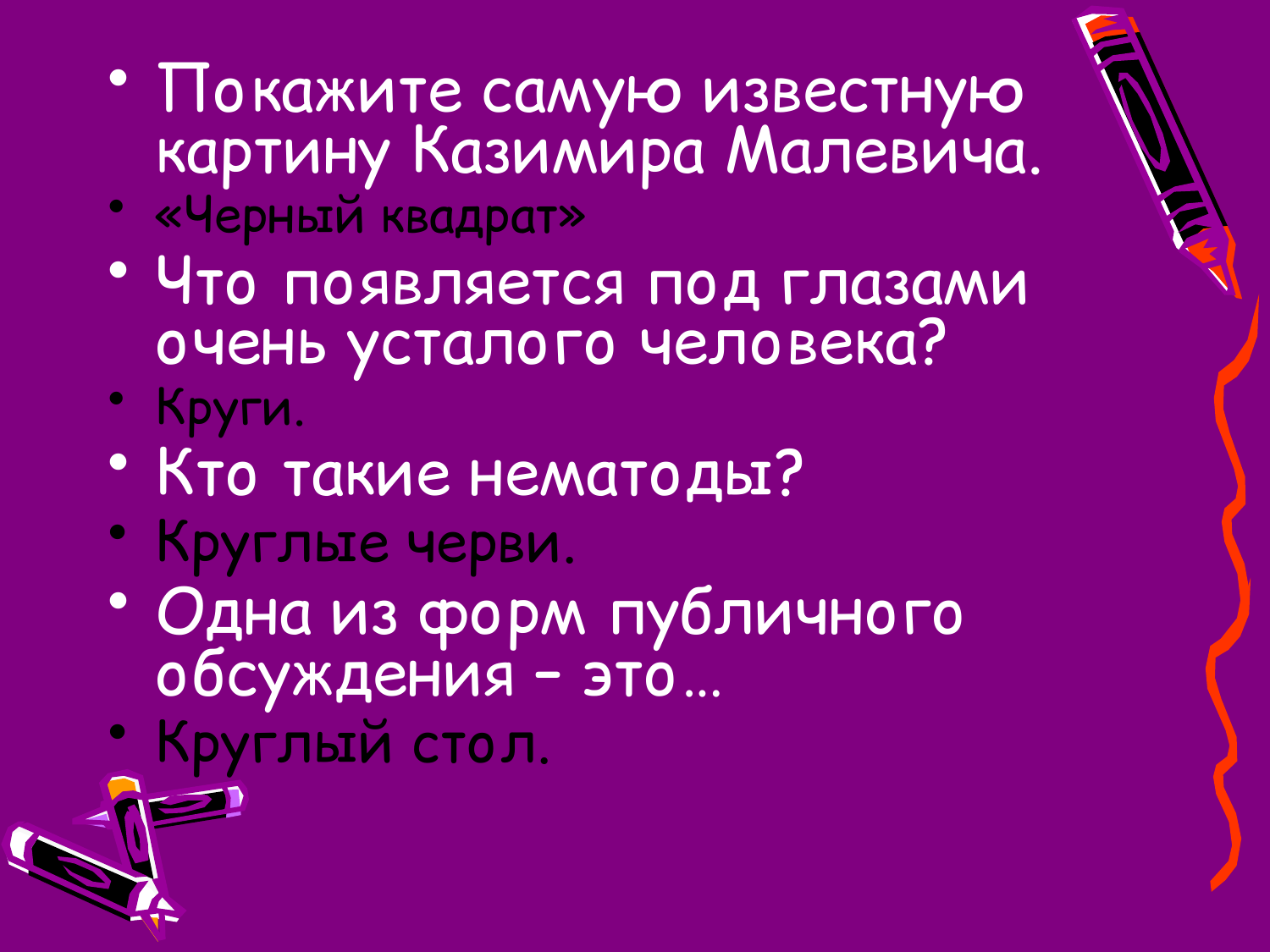

Покажите самую известную картину Казимира Малевича.
«Черный квадрат»
Что появляется под глазами очень усталого человека?
Круги.
Кто такие нематоды?
Круглые черви.
Одна из форм публичного обсуждения – это…
Круглый стол.